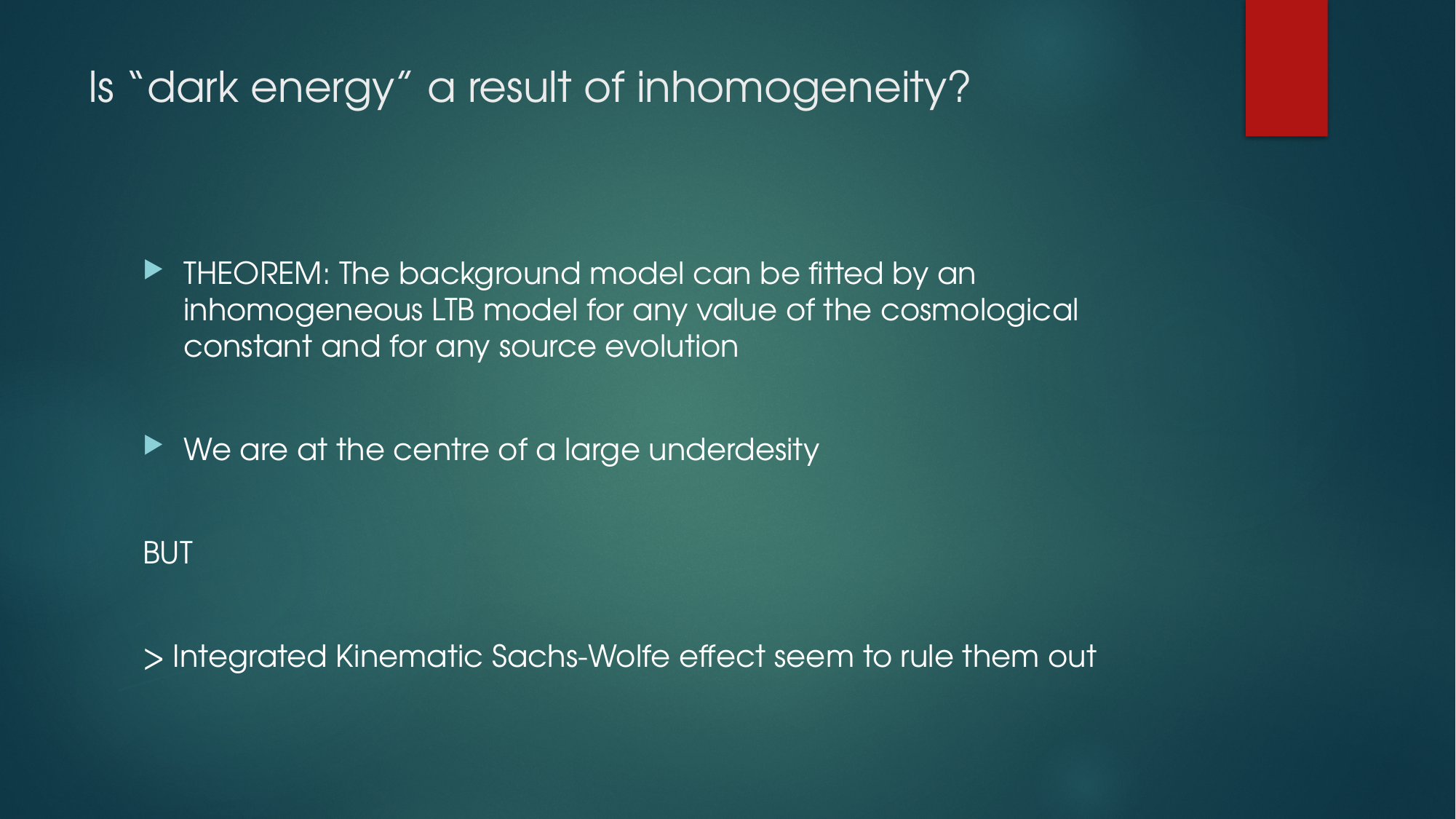

# Is “dark energy” a result of inhomogeneity?
THEOREM: The background model can be fitted by an inhomogeneous LTB model for any value of the cosmological constant and for any source evolution

We are at the centre of a large underdesity

BUT

> Integrated Kinematic Sachs-Wolfe effect seem to rule them out